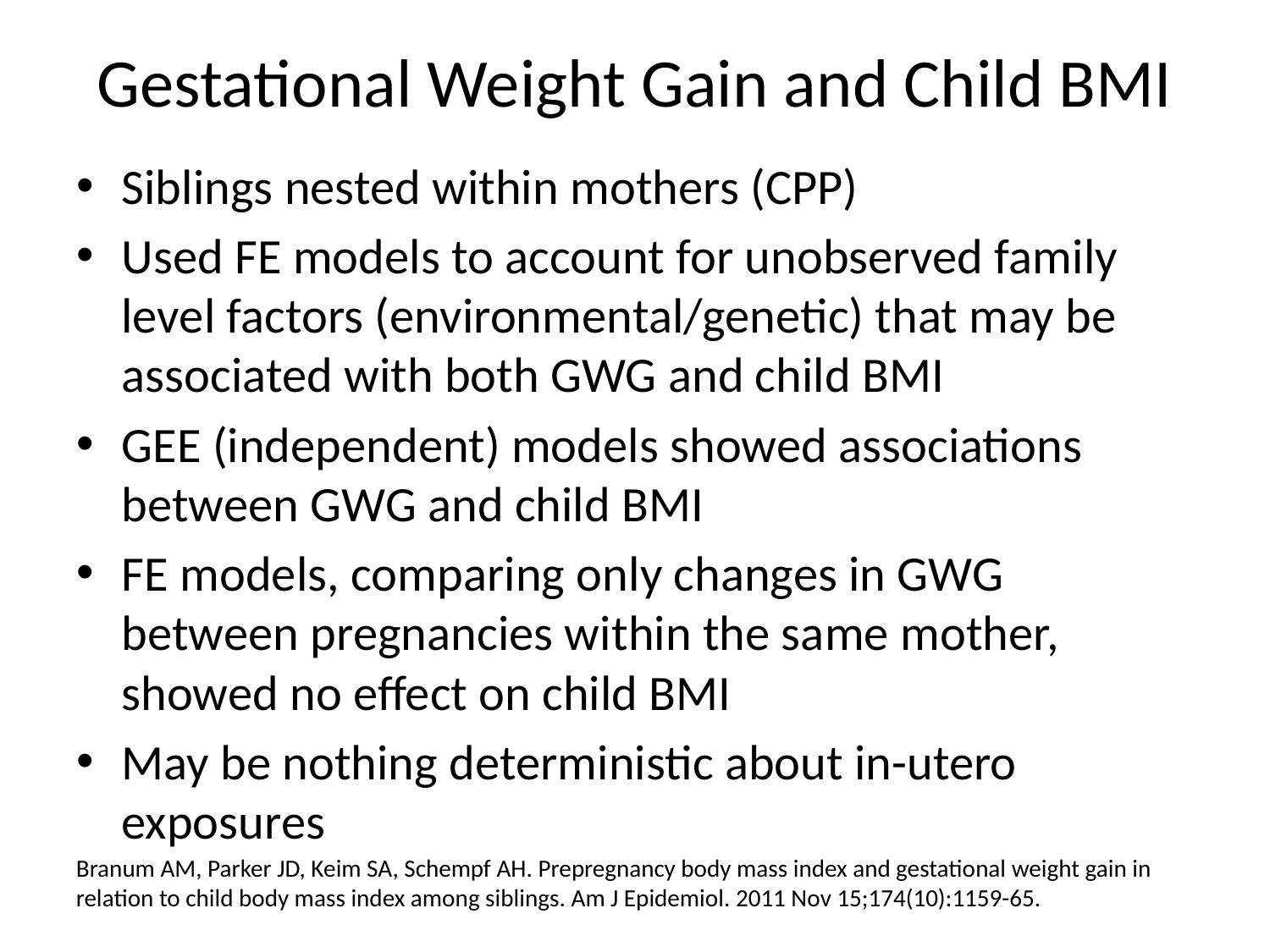

# Gestational Weight Gain and Child BMI
Siblings nested within mothers (CPP)
Used FE models to account for unobserved family level factors (environmental/genetic) that may be associated with both GWG and child BMI
GEE (independent) models showed associations between GWG and child BMI
FE models, comparing only changes in GWG between pregnancies within the same mother, showed no effect on child BMI
May be nothing deterministic about in-utero exposures
Branum AM, Parker JD, Keim SA, Schempf AH. Prepregnancy body mass index and gestational weight gain in relation to child body mass index among siblings. Am J Epidemiol. 2011 Nov 15;174(10):1159-65.